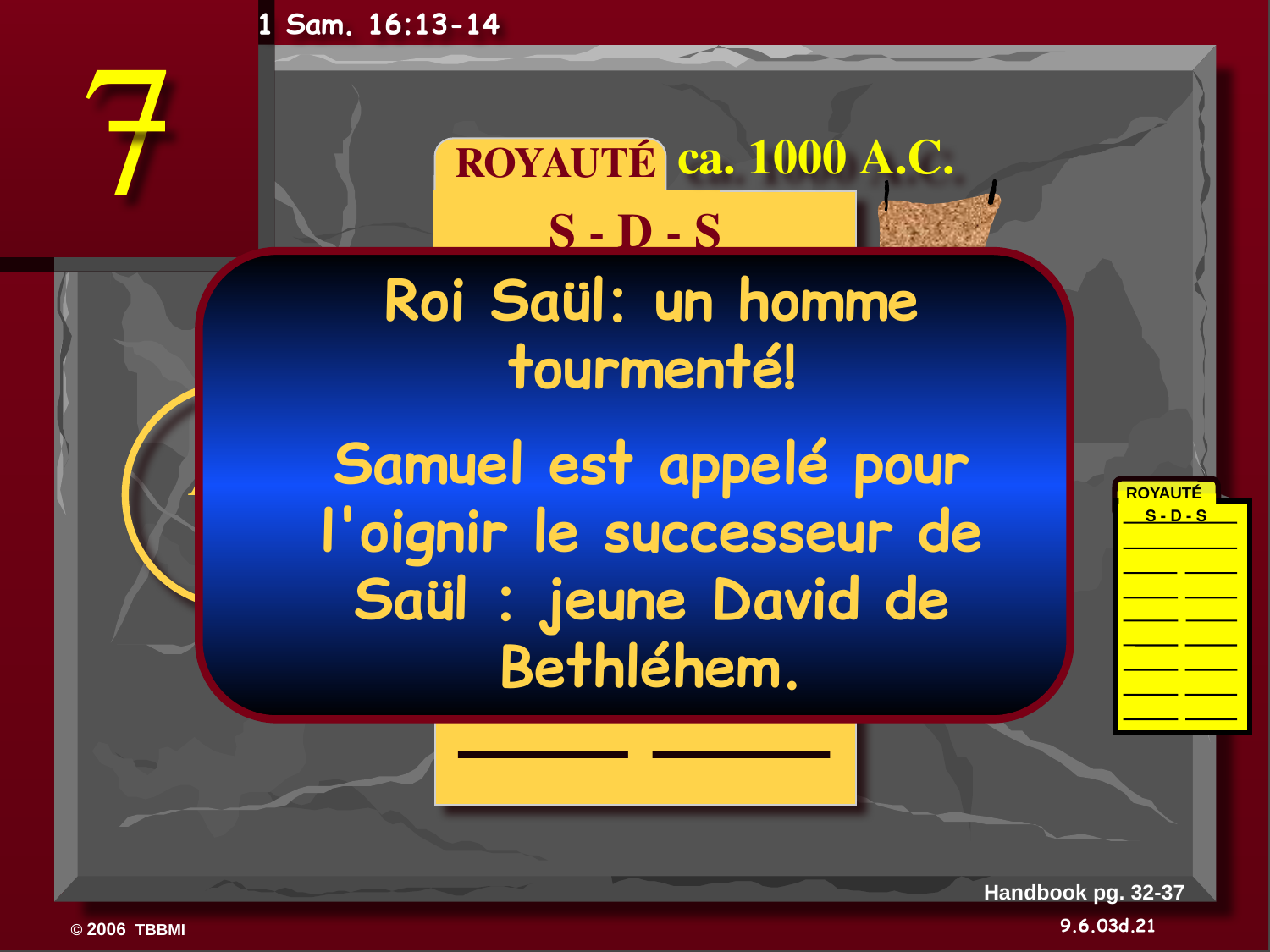

1 Sam. 16:13-14
7

ca. 1000 A.C.
 ROYAUTÉ

S - D - S

Roi Saül: un homme tourmenté!
Samuel est appelé pour l'oignir le successeur de Saül : jeune David de Bethléhem.

A R C

ROYAUTÉ

S - D - S

Handbook pg. 32-37

21